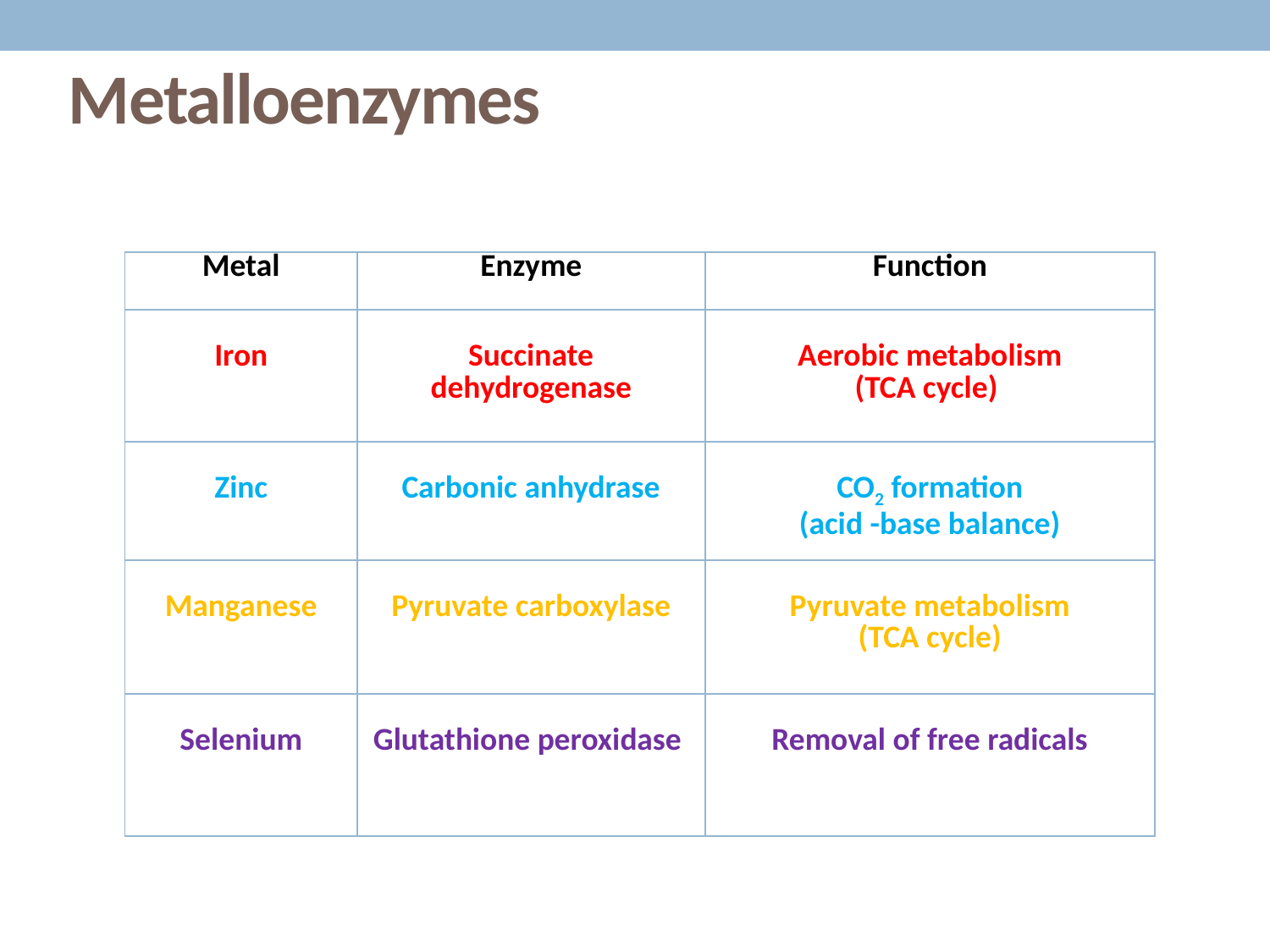

# Metalloenzymes
| Metal | Enzyme | Function |
| --- | --- | --- |
| Iron | Succinate dehydrogenase | Aerobic metabolism (TCA cycle) |
| Zinc | Carbonic anhydrase | CO2 formation (acid -base balance) |
| Manganese | Pyruvate carboxylase | Pyruvate metabolism (TCA cycle) |
| Selenium | Glutathione peroxidase | Removal of free radicals |